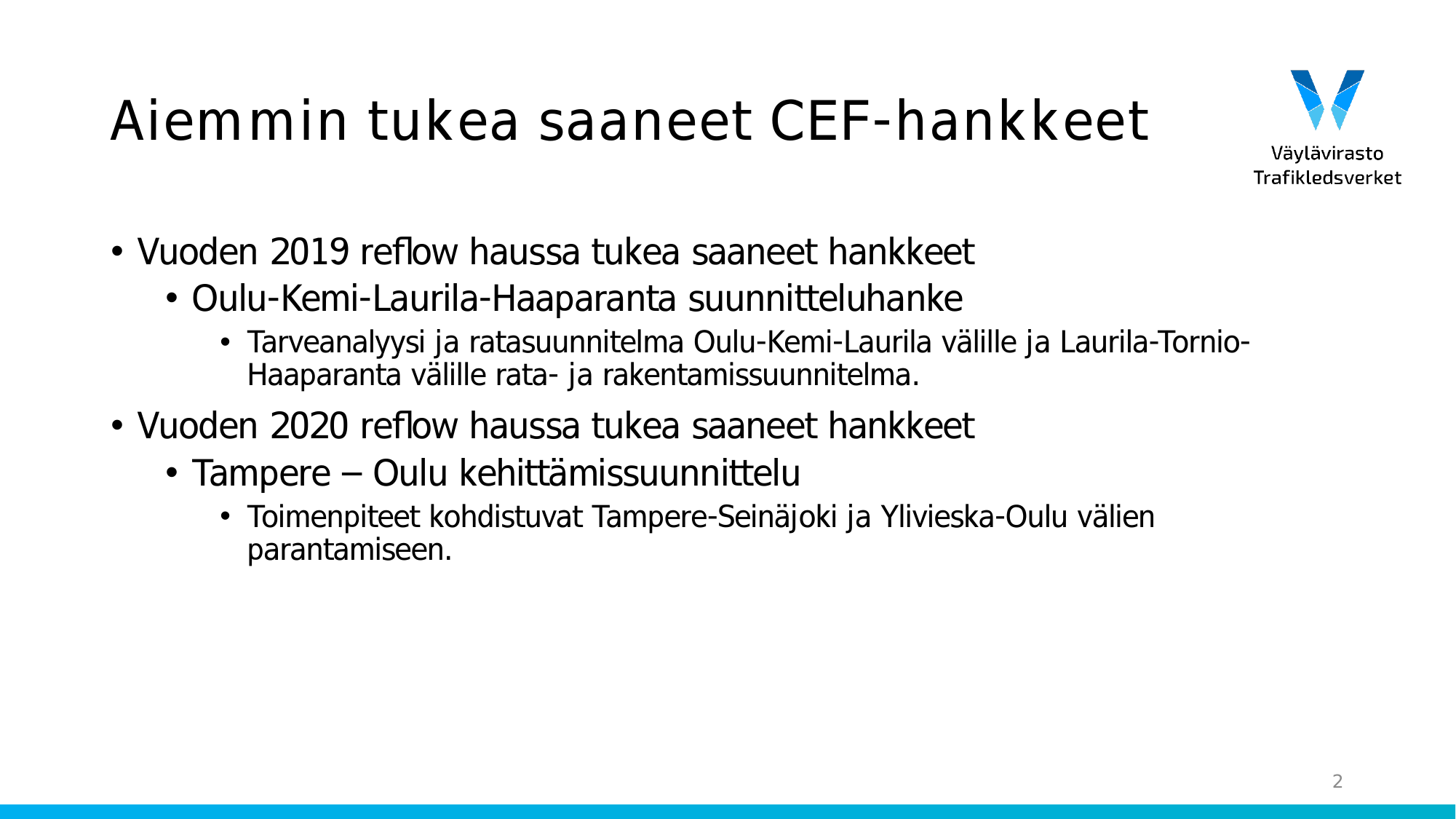

# Aiemmin tukea saaneet CEF-hankkeet
Vuoden 2019 reflow haussa tukea saaneet hankkeet
Oulu-Kemi-Laurila-Haaparanta suunnitteluhanke
Tarveanalyysi ja ratasuunnitelma Oulu-Kemi-Laurila välille ja Laurila-Tornio-Haaparanta välille rata- ja rakentamissuunnitelma.
Vuoden 2020 reflow haussa tukea saaneet hankkeet
Tampere – Oulu kehittämissuunnittelu
Toimenpiteet kohdistuvat Tampere-Seinäjoki ja Ylivieska-Oulu välien parantamiseen.

2